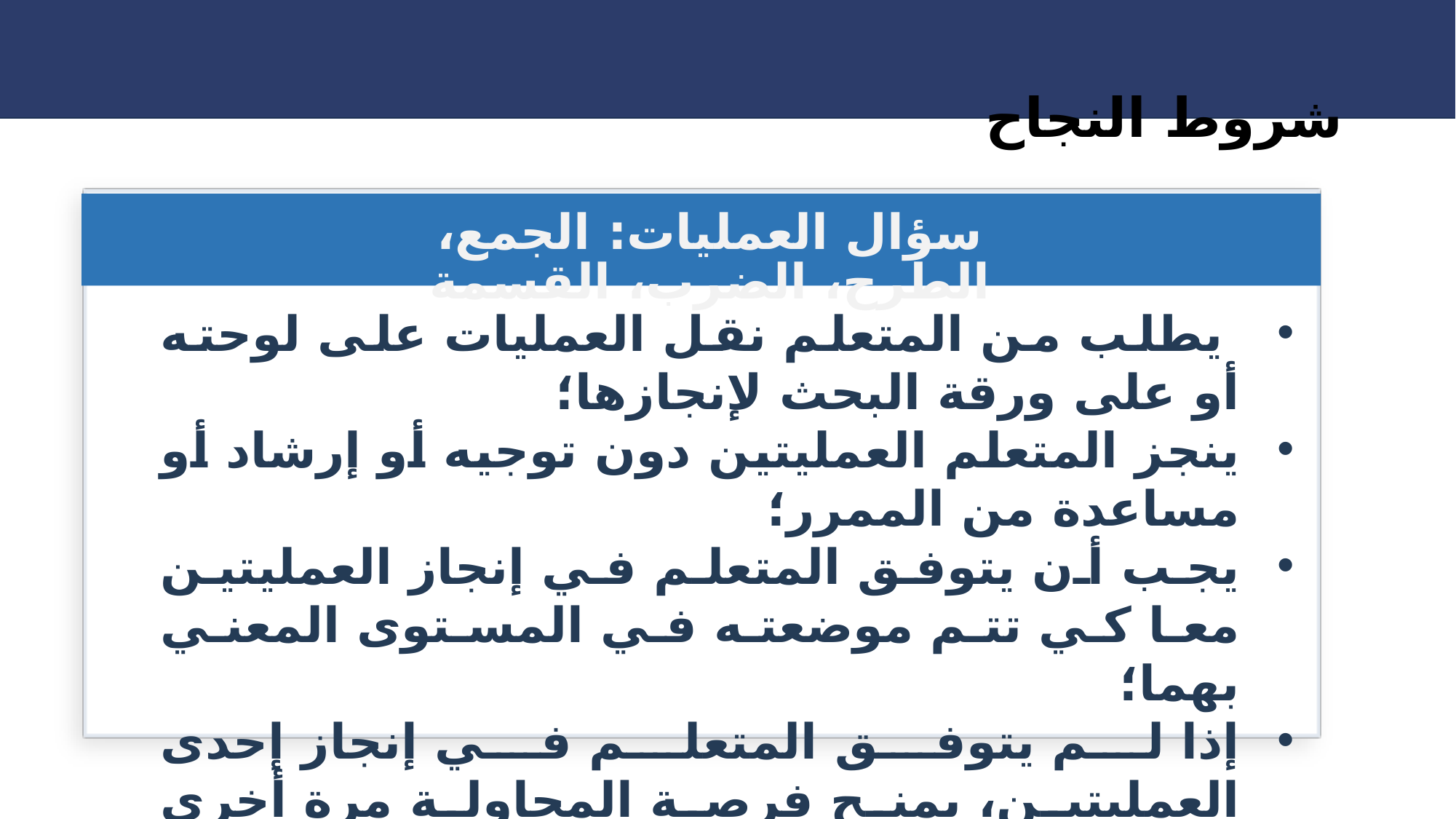

شروط النجاح

سؤال العمليات: الجمع، الطرح، الضرب، القسمة
 يطلب من المتعلم نقل العمليات على لوحته أو على ورقة البحث لإنجازها؛
ينجز المتعلم العمليتين دون توجيه أو إرشاد أو مساعدة من الممرر؛
يجب أن يتوفق المتعلم في إنجاز العمليتين معا كي تتم موضعته في المستوى المعني بهما؛
إذا لم يتوفق المتعلم في إنجاز إحدى العمليتين، يمنح فرصة المحاولة مرة أخرى لحل العملية التي أخطا فيها، ولا يتم الإيحاء أو التلميح له بأنه قد أخطأ، تطلب منه فقط المحاولة مرة أخرى؛
إذا تدارك خطأه يعد مستوى العمليتين متحققا.